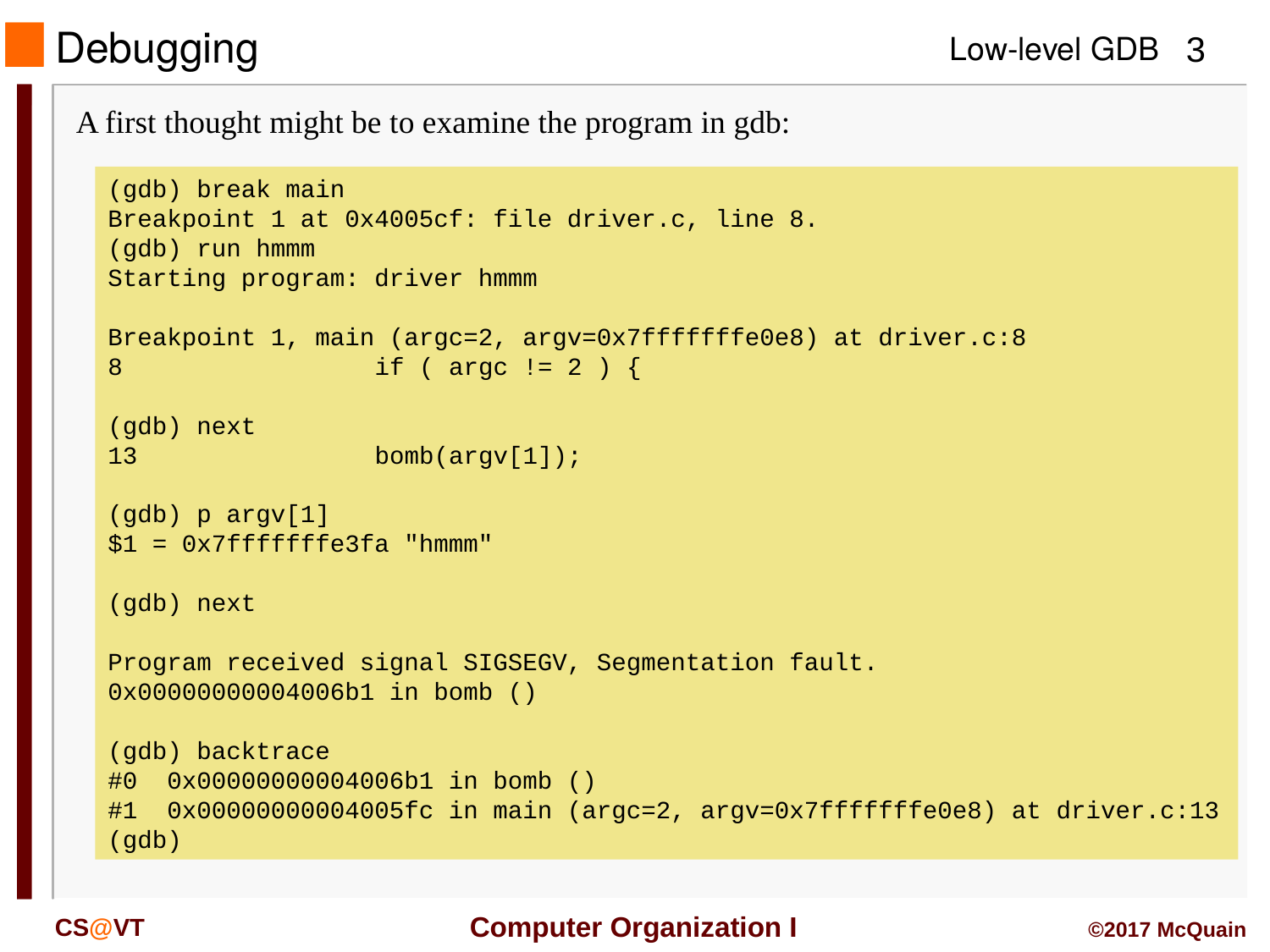

Debugging
#
A first thought might be to examine the program in gdb:
(gdb) break main
Breakpoint 1 at 0x4005cf: file driver.c, line 8.
(gdb) run hmmm
Starting program: driver hmmm

Breakpoint 1, main (argc=2, argv=0x7fffffffe0e8) at driver.c:8
8	   if ( argc != 2 ) {

(gdb) next
13	   bomb(argv[1]);

(gdb) p argv[1]
$1 = 0x7fffffffe3fa "hmmm"

(gdb) next

Program received signal SIGSEGV, Segmentation fault.
0x00000000004006b1 in bomb ()

(gdb) backtrace
#0  0x00000000004006b1 in bomb ()
#1  0x00000000004005fc in main (argc=2, argv=0x7fffffffe0e8) at driver.c:13
(gdb)